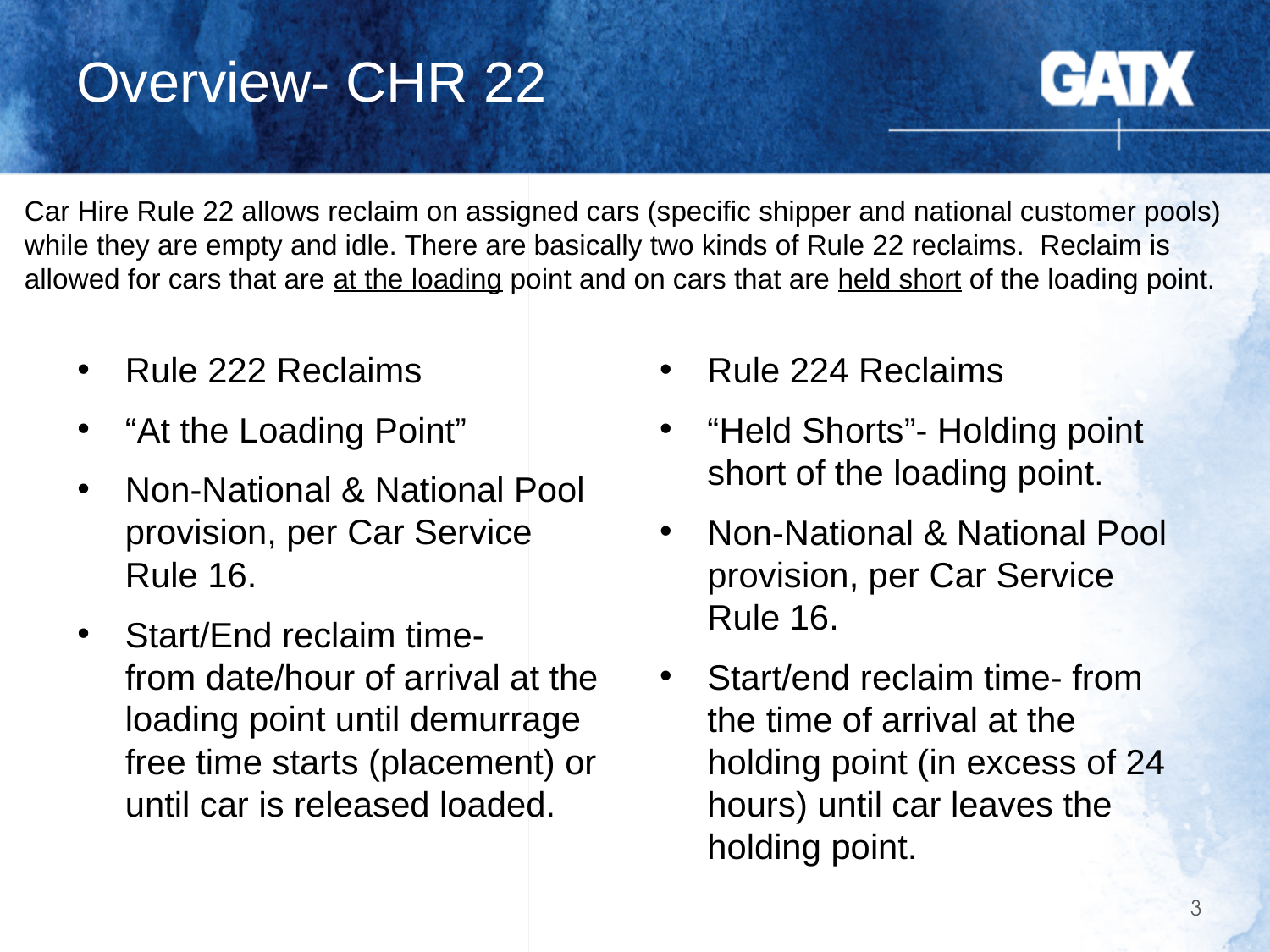

# Overview- CHR 22
Car Hire Rule 22 allows reclaim on assigned cars (specific shipper and national customer pools) while they are empty and idle. There are basically two kinds of Rule 22 reclaims.  Reclaim is allowed for cars that are at the loading point and on cars that are held short of the loading point.
Rule 222 Reclaims
“At the Loading Point”
Non-National & National Pool provision, per Car Service  Rule 16.
Start/End reclaim time-       from date/hour of arrival at the loading point until demurrage free time starts (placement) or until car is released loaded.

Rule 224 Reclaims
“Held Shorts”- Holding point short of the loading point.
Non-National & National Pool provision, per Car Service Rule 16.
Start/end reclaim time- from the time of arrival at the holding point (in excess of 24 hours) until car leaves the holding point.

3